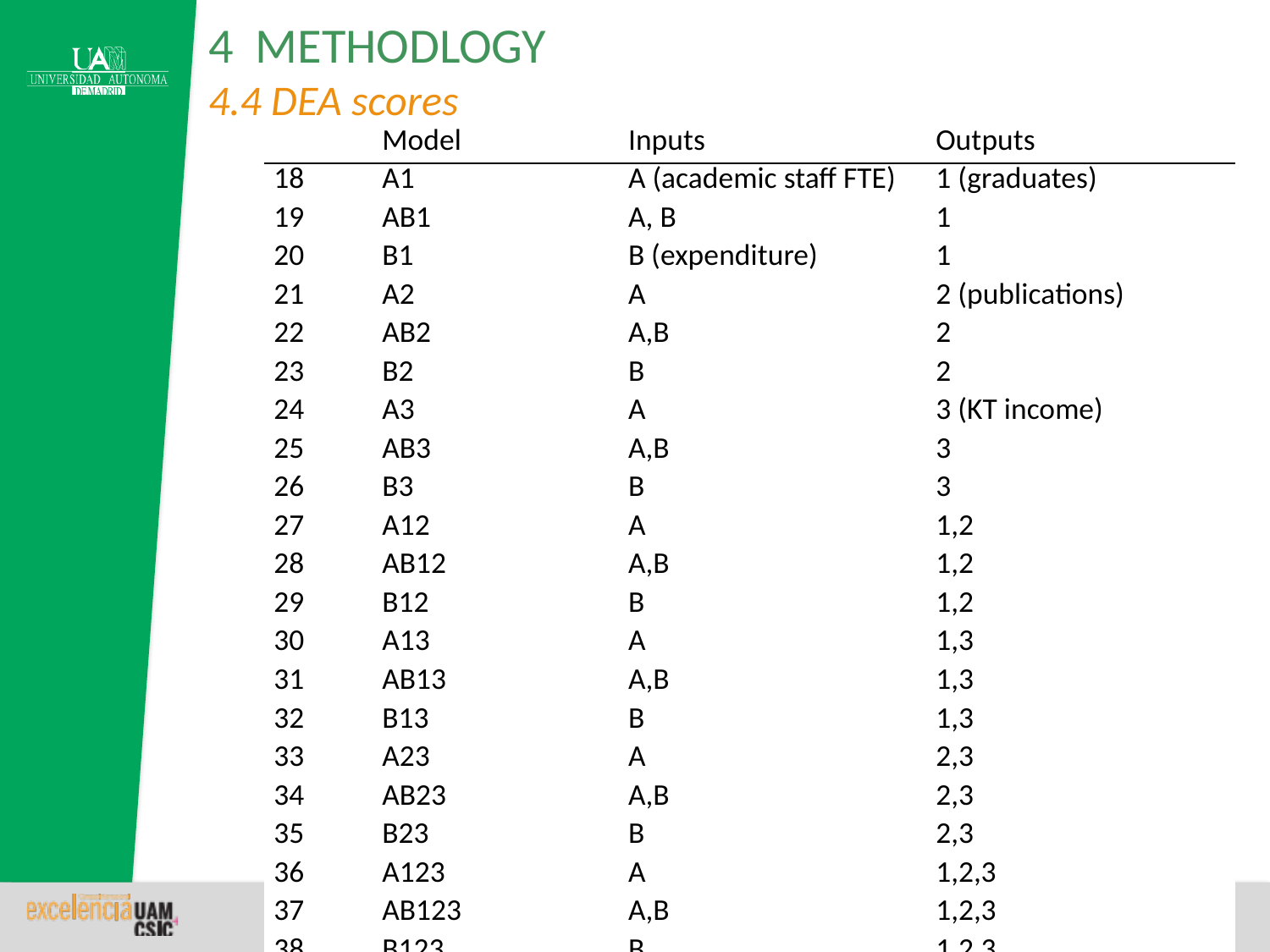

4  METHODLOGY
4.4 DEA scores
|  | Model | Inputs | Outputs |
| --- | --- | --- | --- |
| 18 | A1 | A (academic staff FTE) | 1 (graduates) |
| 19 | AB1 | A, B | 1 |
| 20 | B1 | B (expenditure) | 1 |
| 21 | A2 | A | 2 (publications) |
| 22 | AB2 | A,B | 2 |
| 23 | B2 | B | 2 |
| 24 | A3 | A | 3 (KT income) |
| 25 | AB3 | A,B | 3 |
| 26 | B3 | B | 3 |
| 27 | A12 | A | 1,2 |
| 28 | AB12 | A,B | 1,2 |
| 29 | B12 | B | 1,2 |
| 30 | A13 | A | 1,3 |
| 31 | AB13 | A,B | 1,3 |
| 32 | B13 | B | 1,3 |
| 33 | A23 | A | 2,3 |
| 34 | AB23 | A,B | 2,3 |
| 35 | B23 | B | 2,3 |
| 36 | A123 | A | 1,2,3 |
| 37 | AB123 | A,B | 1,2,3 |
| 38 | B123 | B | 1,2,3 |
Source: de la Torre, Casani and Sagarra (2018).